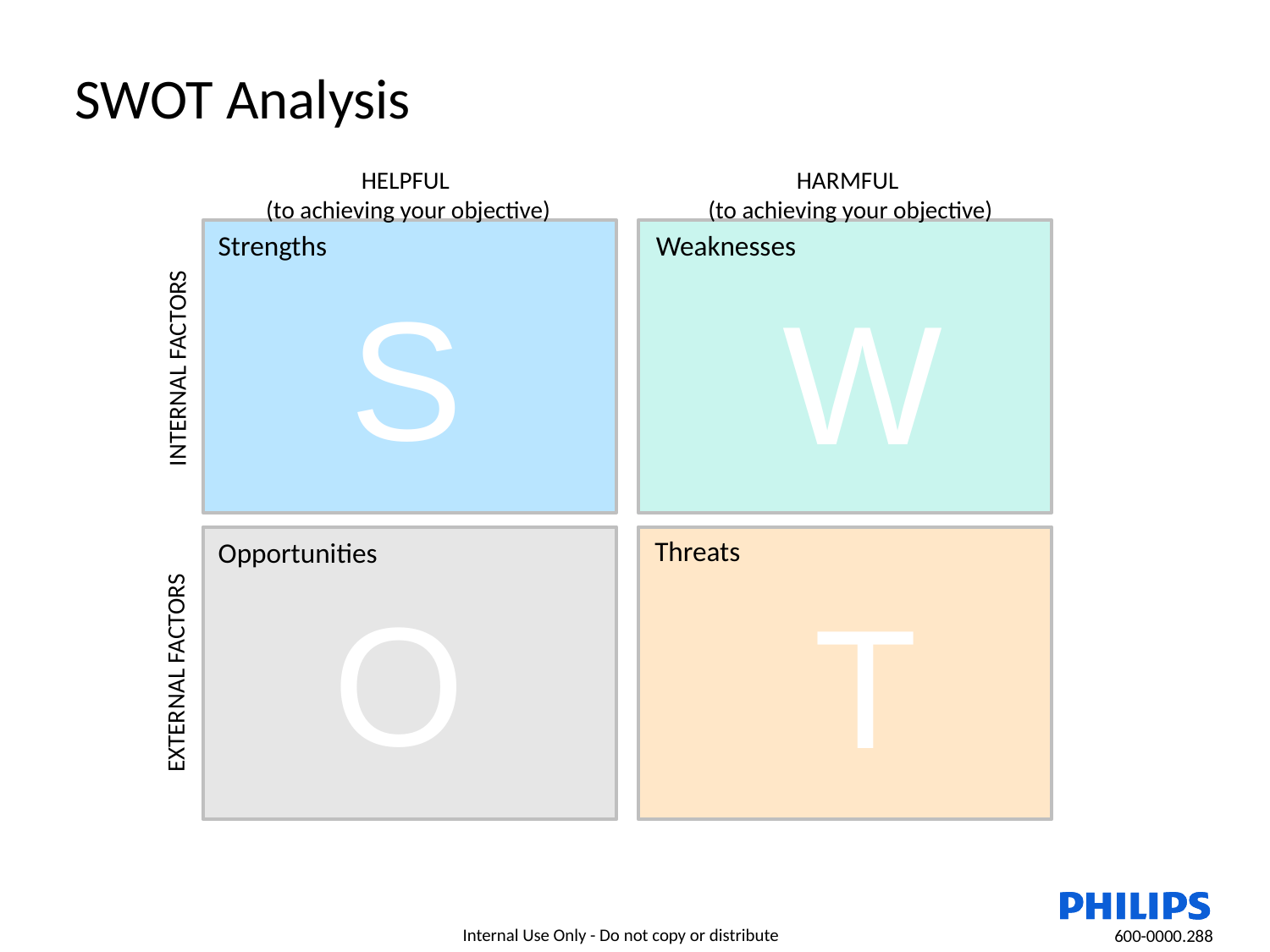

SWOT Analysis
HELPFUL
(to achieving your objective)
HARMFUL
(to achieving your objective)

Strengths
Weaknesses
S
W
INTERNAL FACTORS

Threats
Opportunities
O
T
EXTERNAL FACTORS
600-0000.288